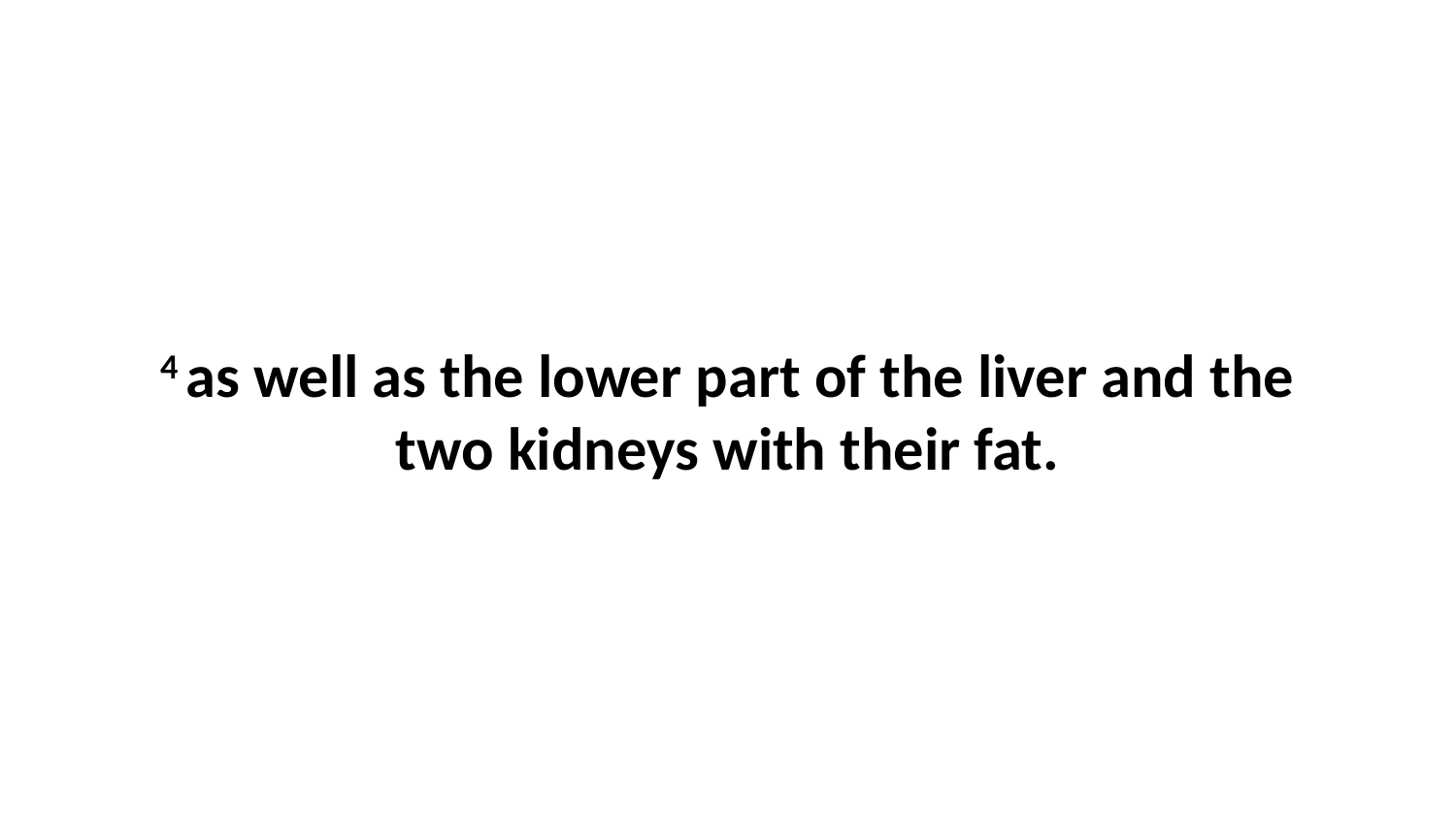

4 as well as the lower part of the liver and the two kidneys with their fat.